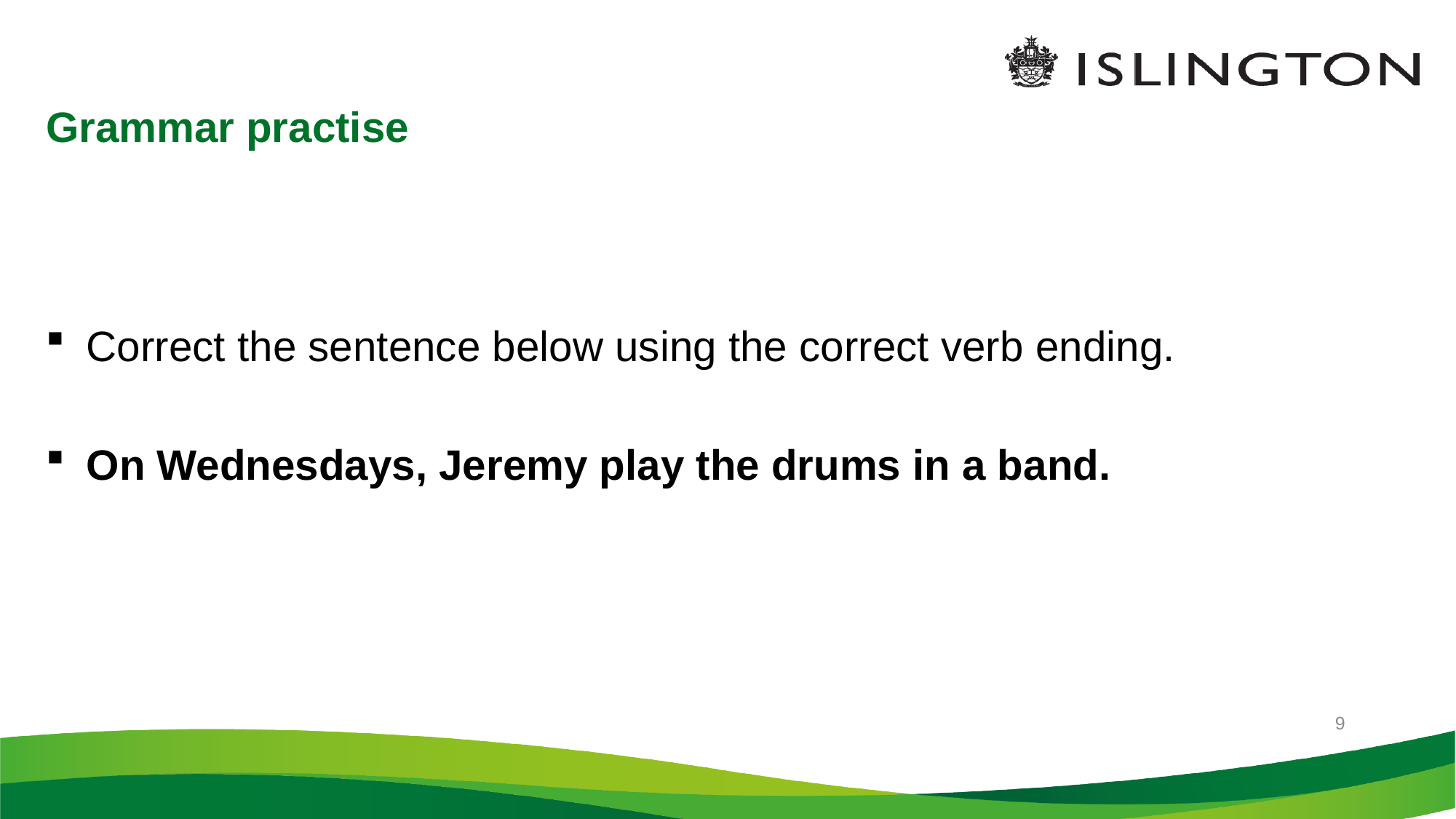

# Grammar practise
Correct the sentence below using the correct verb ending.

On Wednesdays, Jeremy play the drums in a band.

9